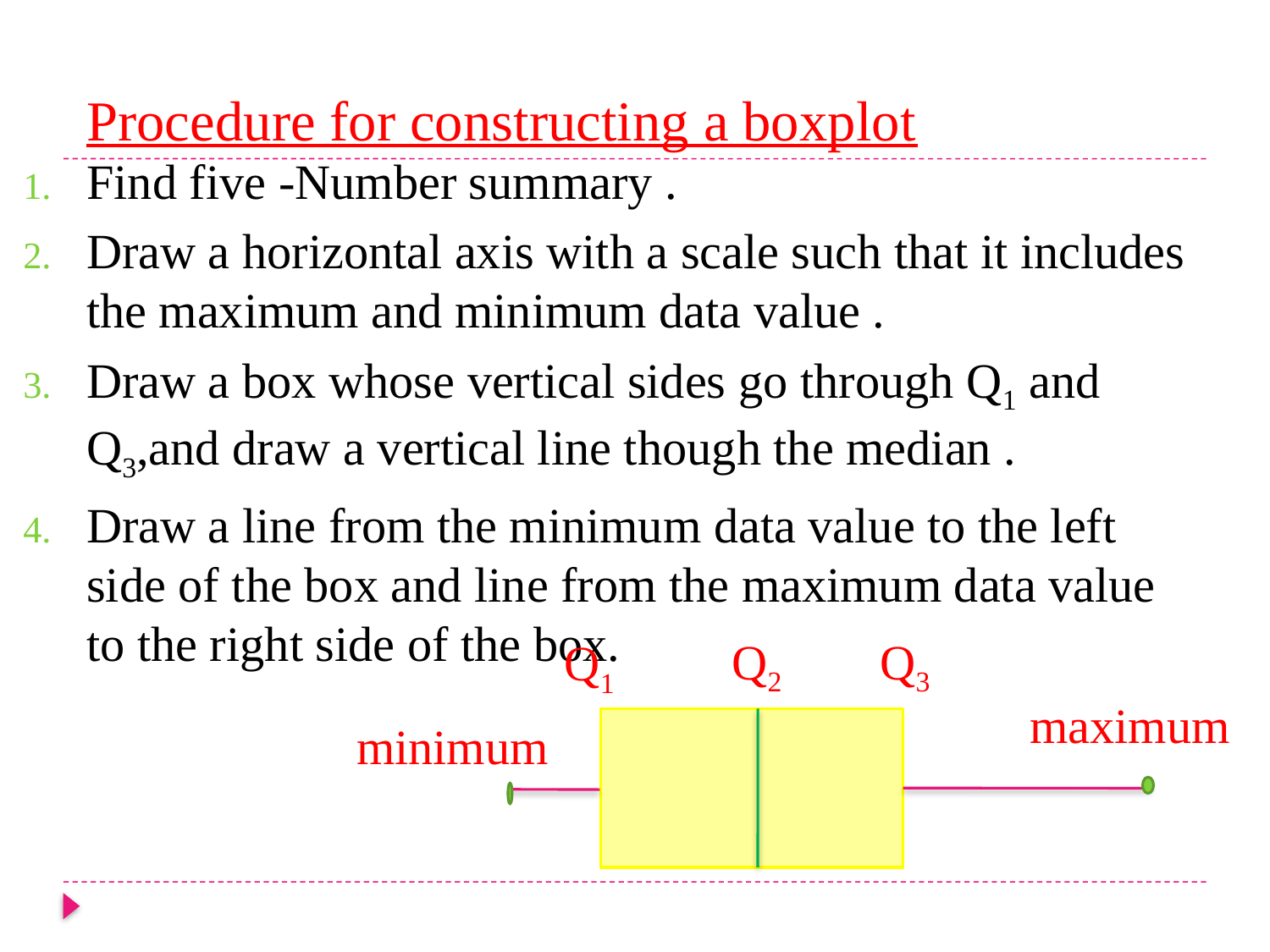

# Procedure for constructing a boxplot

Find five -Number summary .
Draw a horizontal axis with a scale such that it includes the maximum and minimum data value .
Draw a box whose vertical sides go through Q1 and Q3,and draw a vertical line though the median .
Draw a line from the minimum data value to the left side of the box and line from the maximum data value to the right side of the box.
Q2
Q3
Q1
maximum

minimum